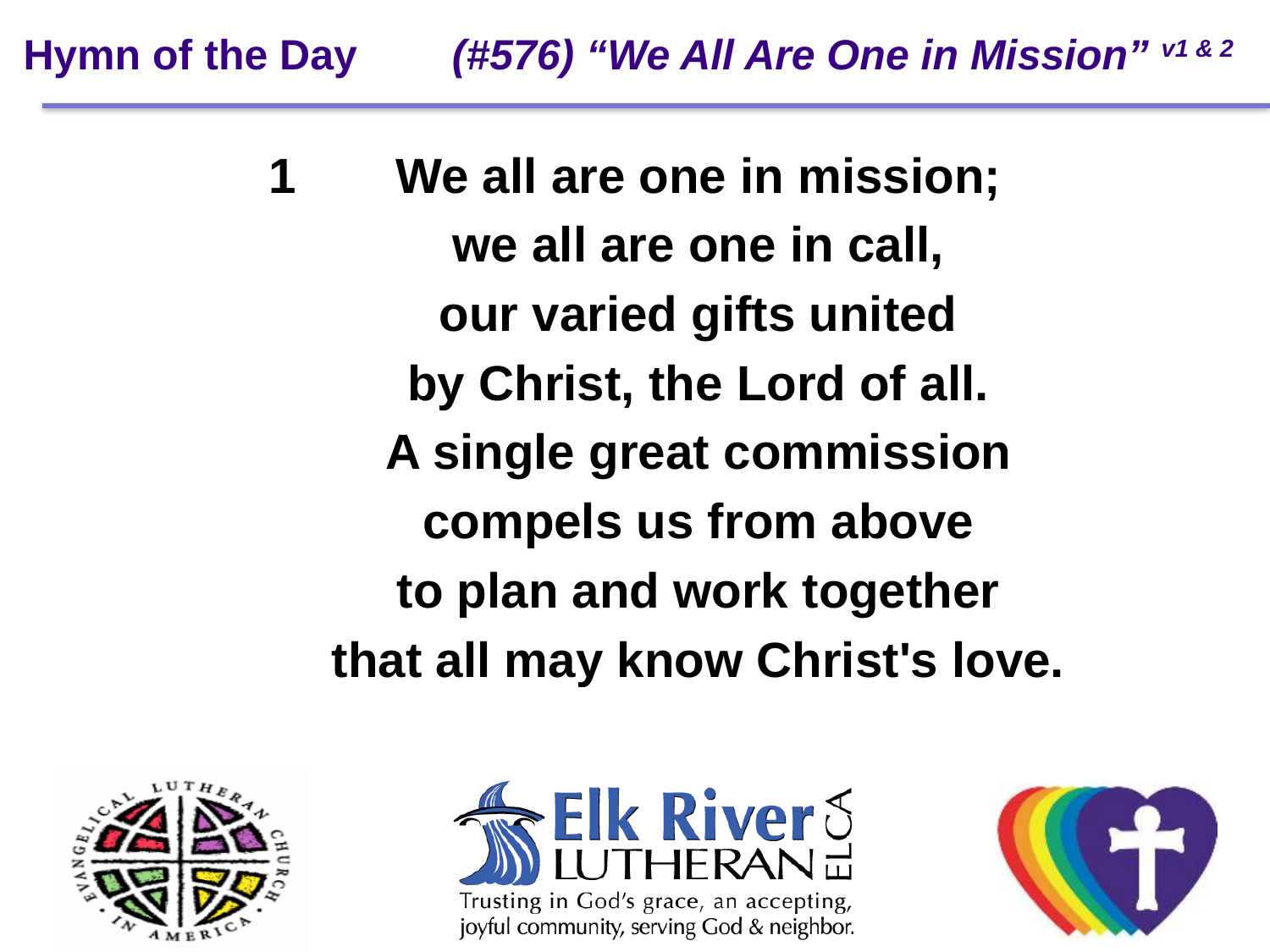

Hymn of the Day        (#576) “We All Are One in Mission” v1 & 2
1	We all are one in mission;
	we all are one in call,
	our varied gifts united
	by Christ, the Lord of all.
	A single great commission
	compels us from above
	to plan and work together
	that all may know Christ's love.